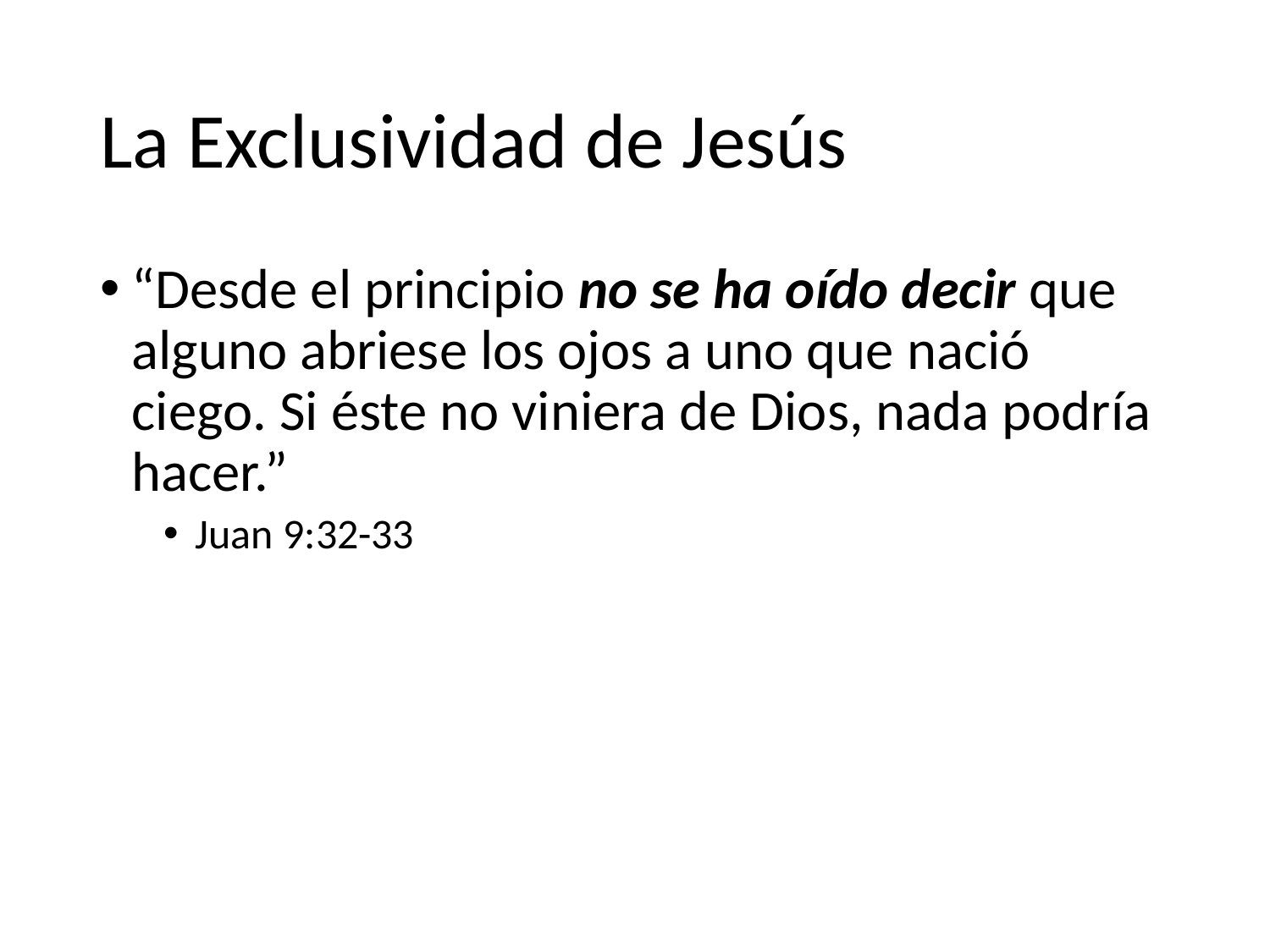

# La Exclusividad de Jesús
“Desde el principio no se ha oído decir que alguno abriese los ojos a uno que nació ciego. Si éste no viniera de Dios, nada podría hacer.”
Juan 9:32-33